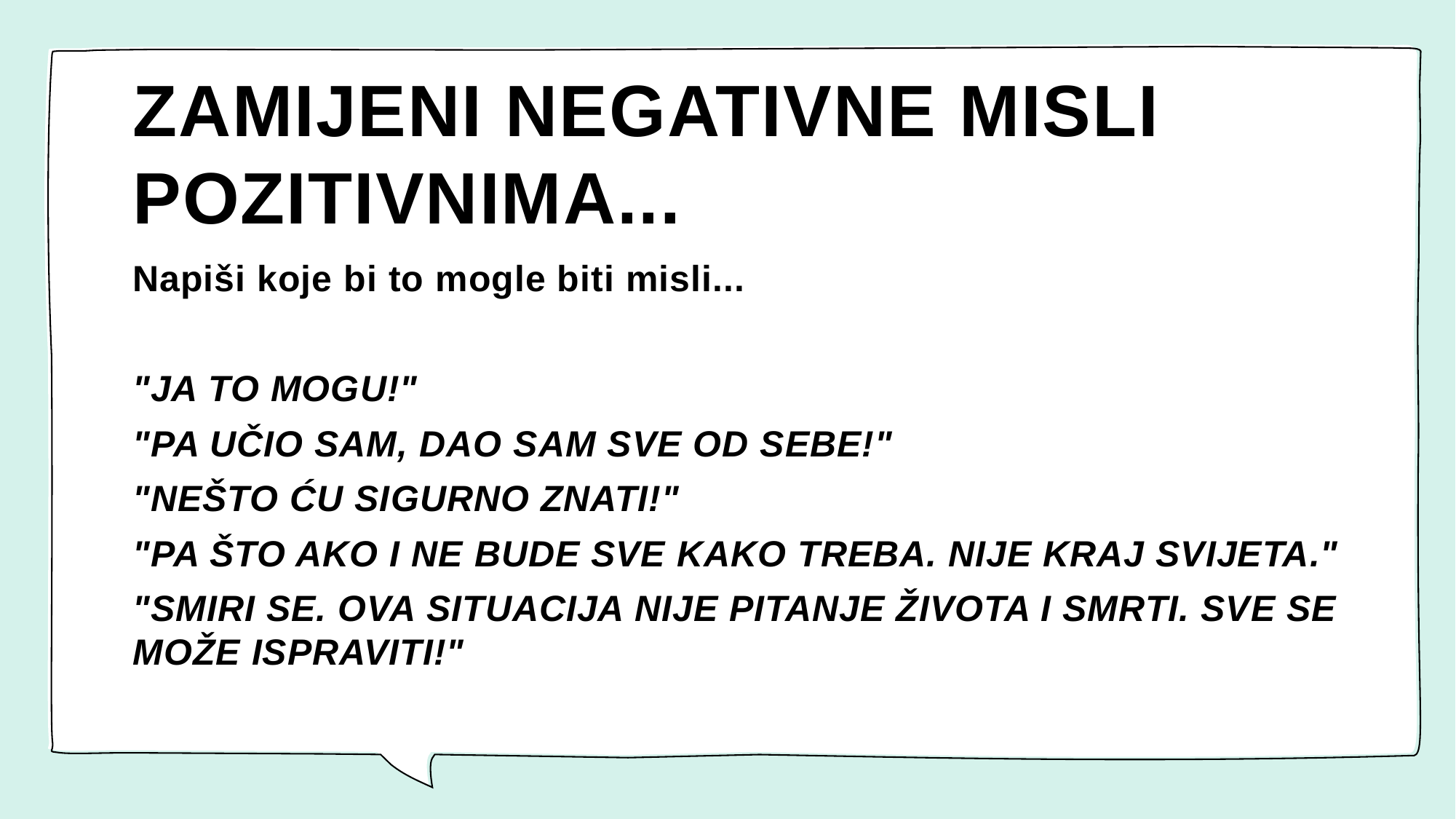

# ZAMIJENI NEGATIVNE MISLI POZITIVNIMA...
Napiši koje bi to mogle biti misli...

"JA TO MOGU!"
"PA UČIO SAM, DAO SAM SVE OD SEBE!"
"NEŠTO ĆU SIGURNO ZNATI!"
"PA ŠTO AKO I NE BUDE SVE KAKO TREBA. NIJE KRAJ SVIJETA."
"SMIRI SE. OVA SITUACIJA NIJE PITANJE ŽIVOTA I SMRTI. SVE SE MOŽE ISPRAVITI!"